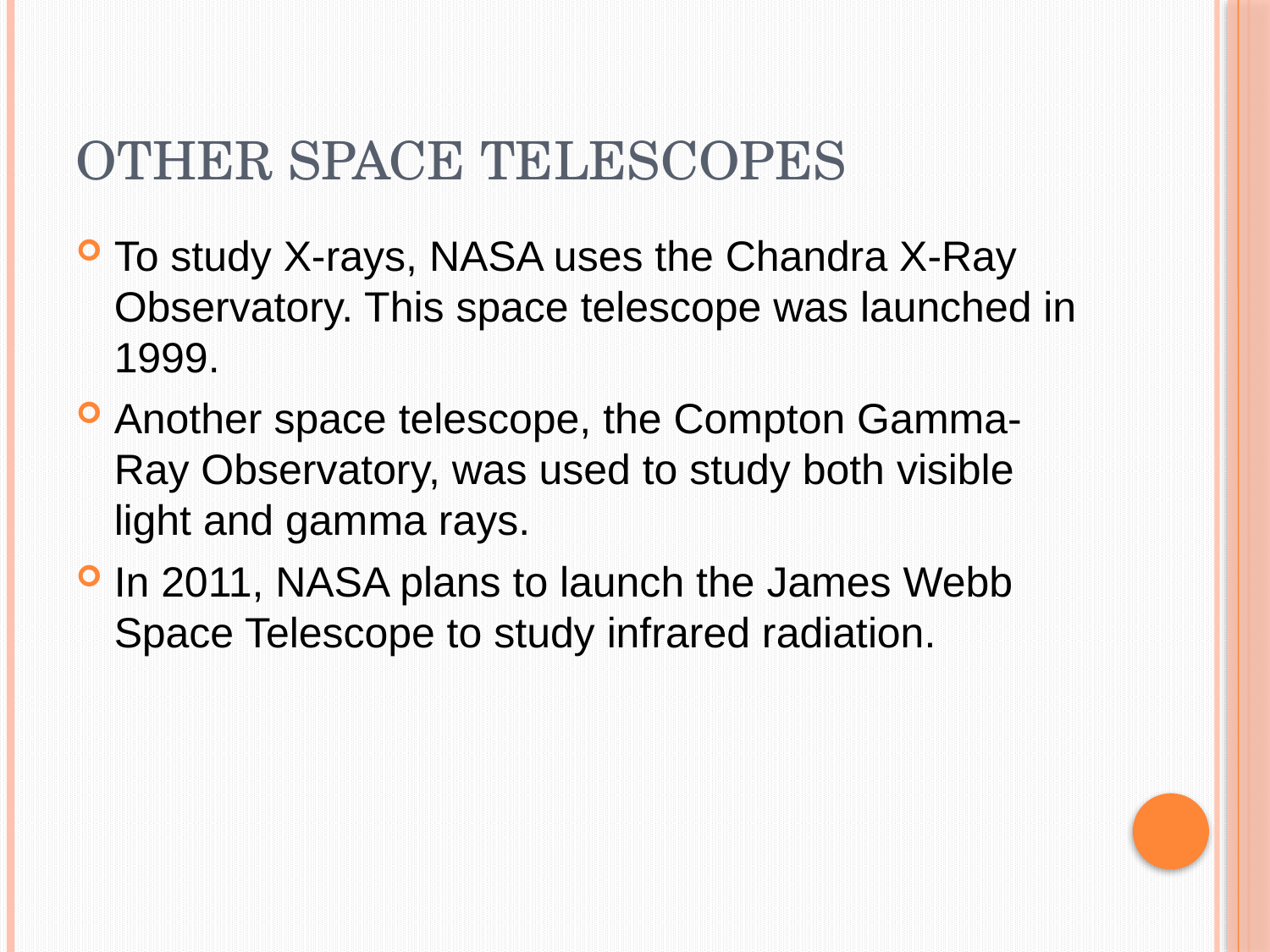

# Other Space Telescopes
To study X-rays, NASA uses the Chandra X-Ray Observatory. This space telescope was launched in 1999.
Another space telescope, the Compton Gamma-Ray Observatory, was used to study both visible light and gamma rays.
In 2011, NASA plans to launch the James Webb Space Telescope to study infrared radiation.